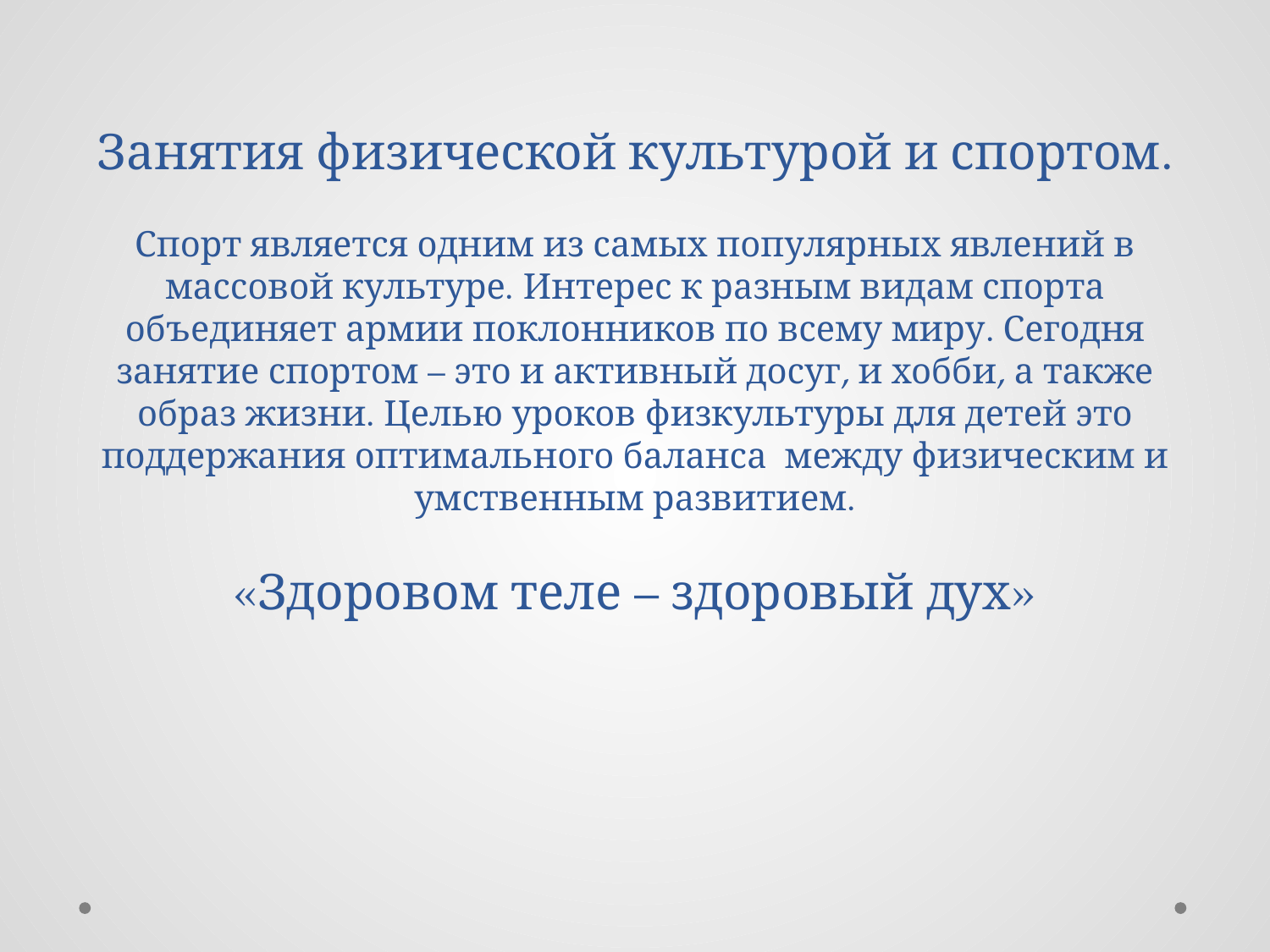

# Занятия физической культурой и спортом. Спорт является одним из самых популярных явлений в массовой культуре. Интерес к разным видам спорта объединяет армии поклонников по всему миру. Сегодня занятие спортом – это и активный досуг, и хобби, а также образ жизни. Целью уроков физкультуры для детей это поддержания оптимального баланса  между физическим и умственным развитием. «Здоровом теле – здоровый дух»